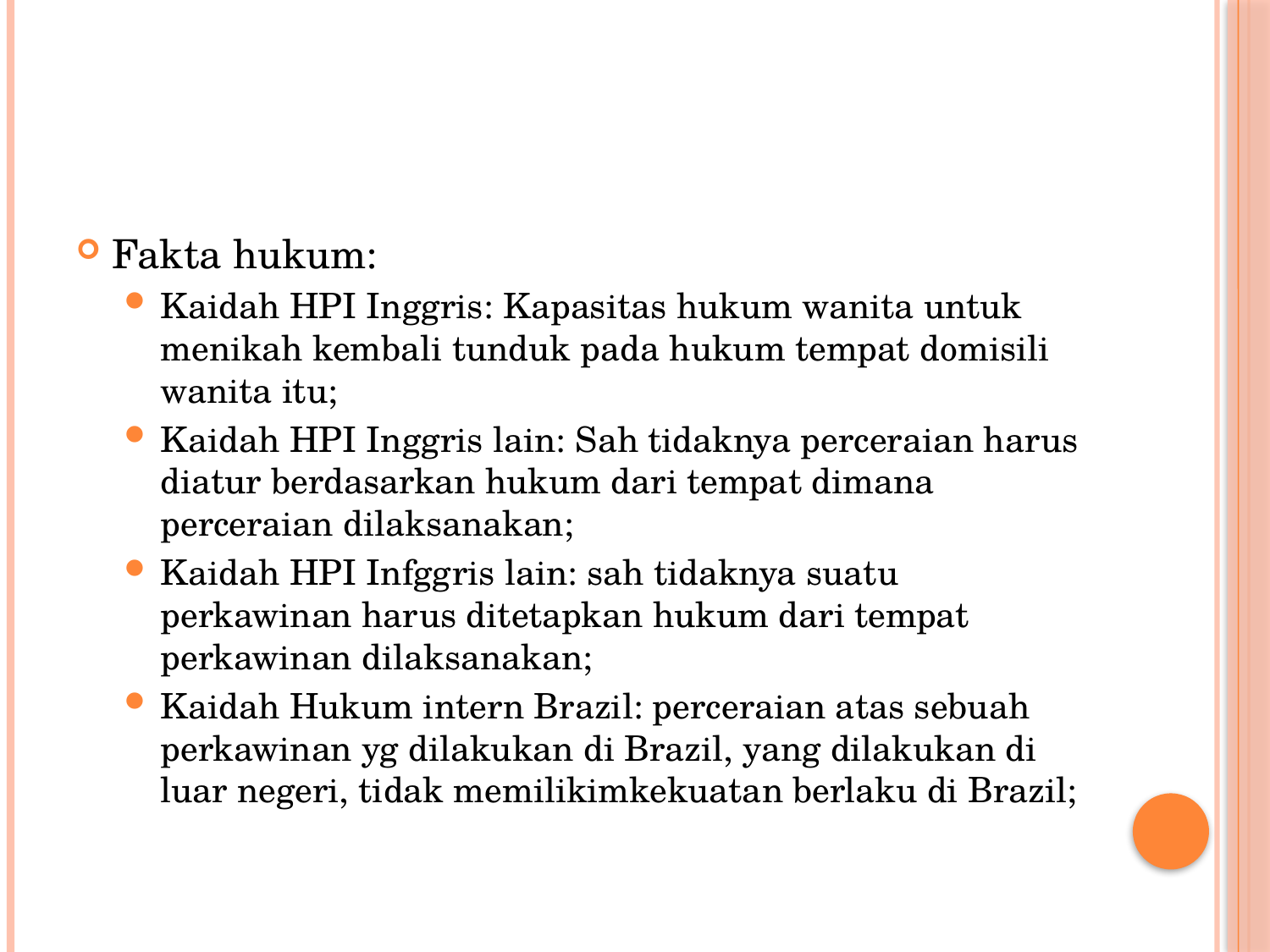

#
Fakta hukum:
Kaidah HPI Inggris: Kapasitas hukum wanita untuk menikah kembali tunduk pada hukum tempat domisili wanita itu;
Kaidah HPI Inggris lain: Sah tidaknya perceraian harus diatur berdasarkan hukum dari tempat dimana perceraian dilaksanakan;
Kaidah HPI Infggris lain: sah tidaknya suatu perkawinan harus ditetapkan hukum dari tempat perkawinan dilaksanakan;
Kaidah Hukum intern Brazil: perceraian atas sebuah perkawinan yg dilakukan di Brazil, yang dilakukan di luar negeri, tidak memilikimkekuatan berlaku di Brazil;